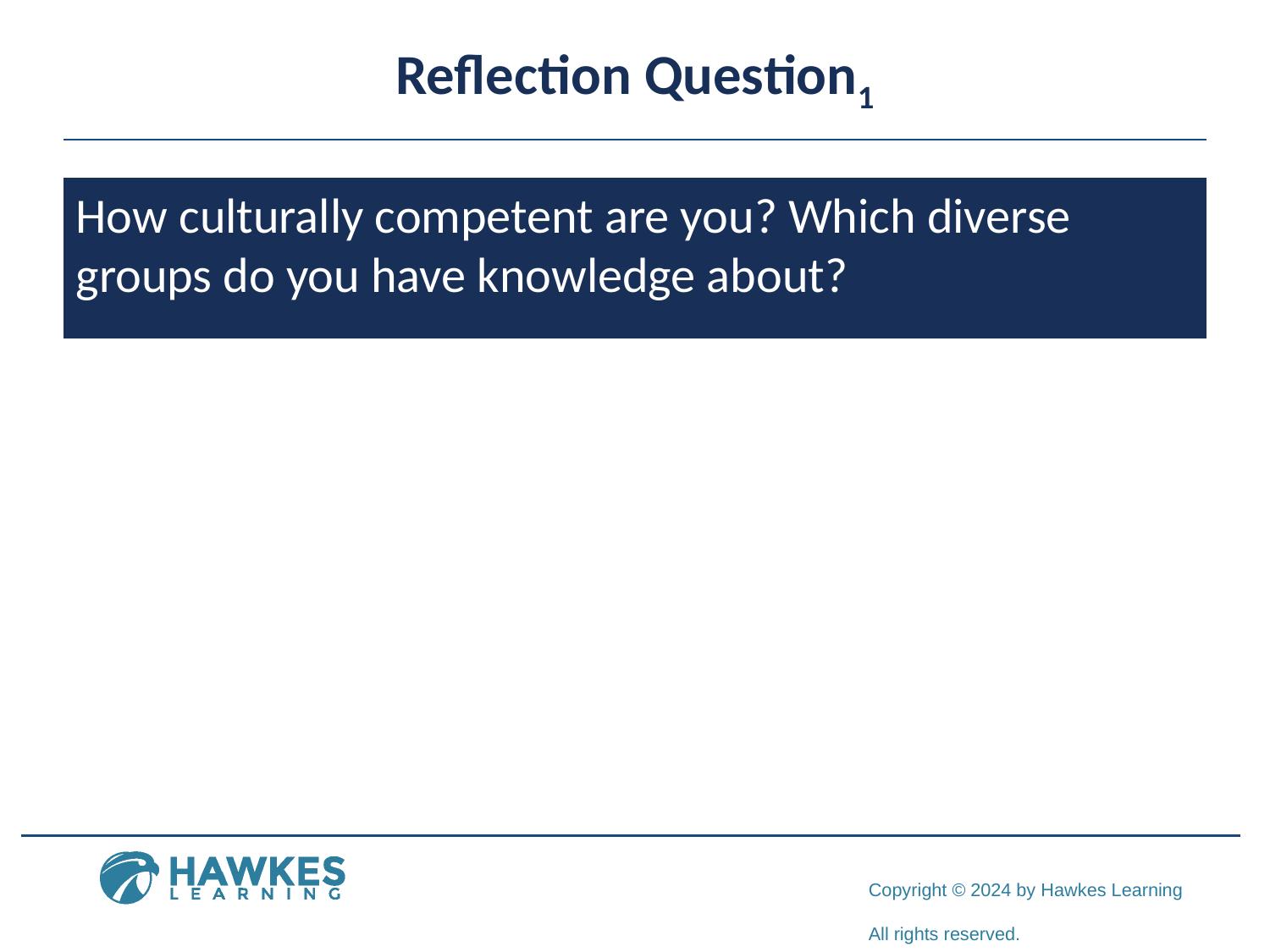

# Reflection Question1
How culturally competent are you? Which diverse groups do you have knowledge about?